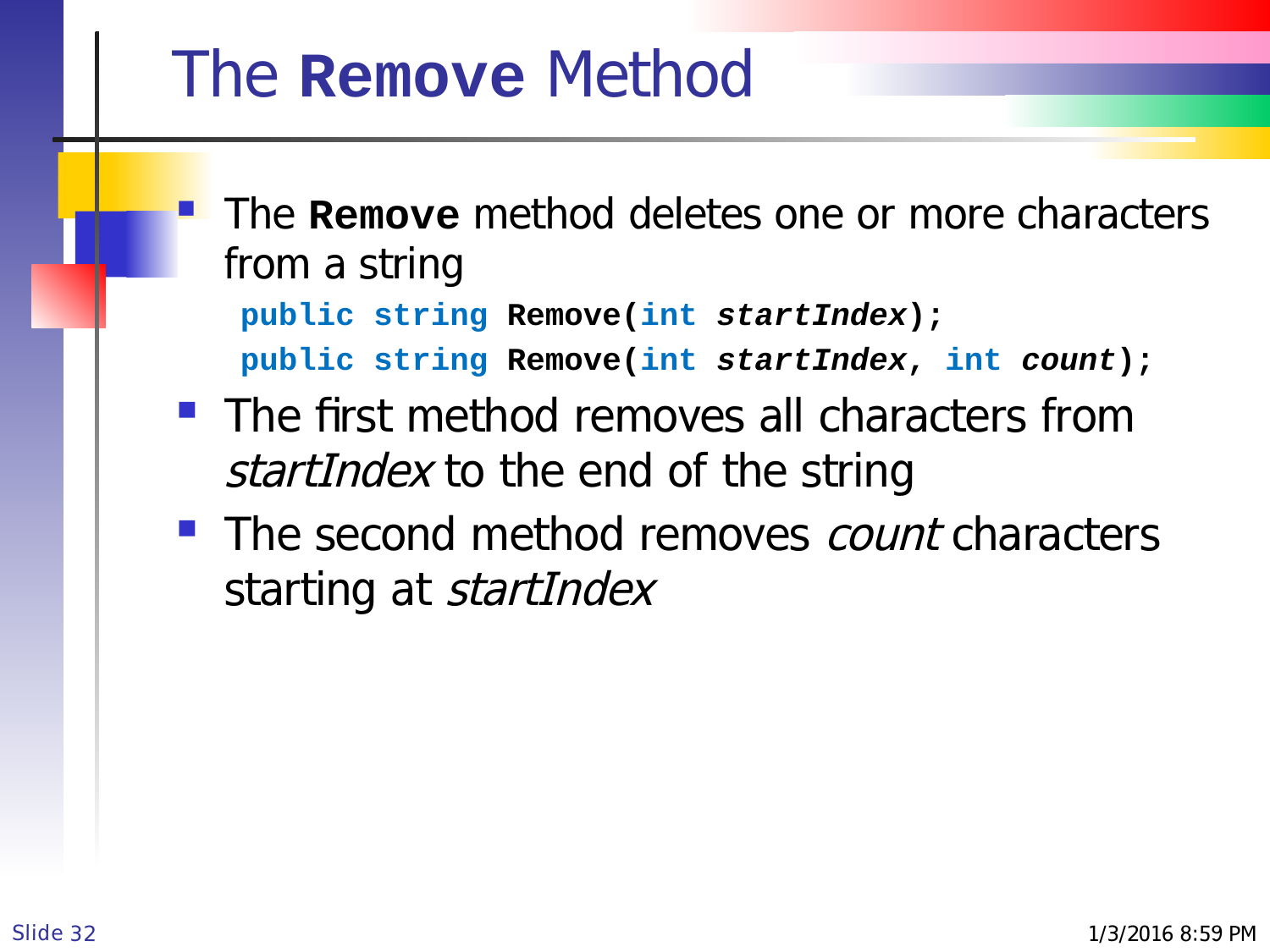

# The Remove Method
The Remove method deletes one or more characters from a string
public string Remove(int startIndex);
public string Remove(int startIndex, int count);
The first method removes all characters from startIndex to the end of the string
The second method removes count characters starting at startIndex

1/3/2016 8:59 PM